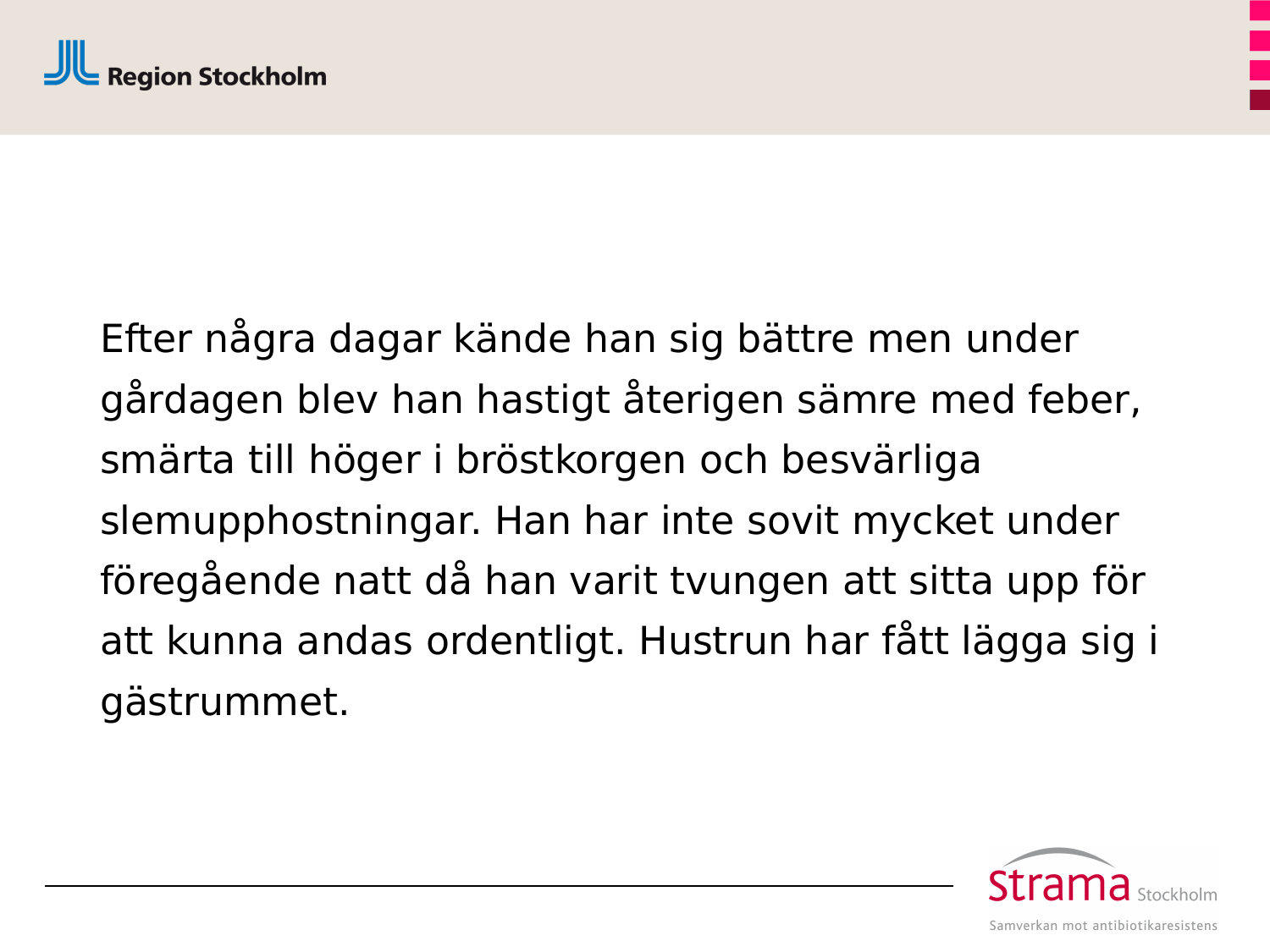

#
Efter några dagar kände han sig bättre men under gårdagen blev han hastigt återigen sämre med feber, smärta till höger i bröstkorgen och besvärliga slemupphostningar. Han har inte sovit mycket under föregående natt då han varit tvungen att sitta upp för att kunna andas ordentligt. Hustrun har fått lägga sig i gästrummet.